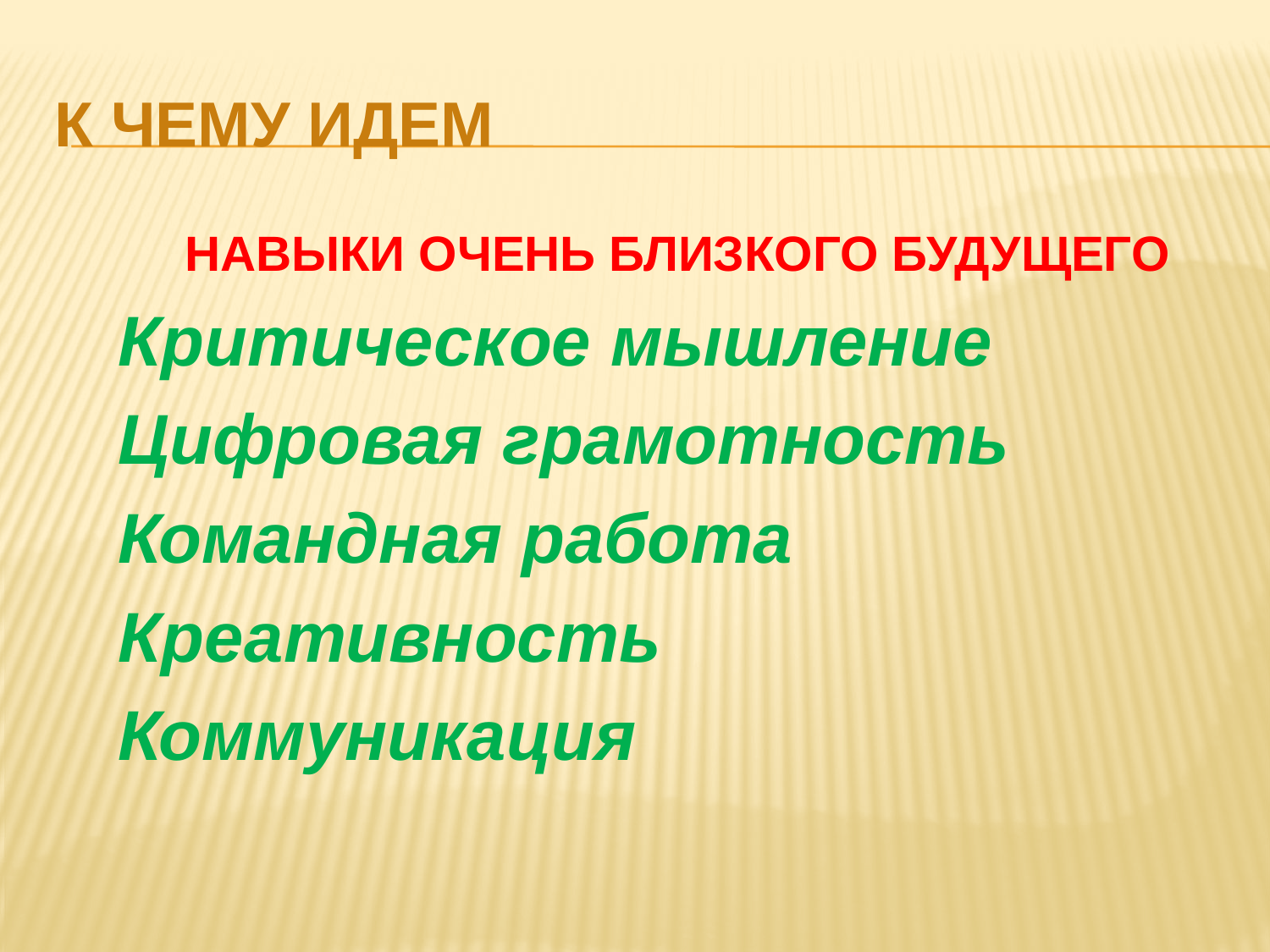

# К ЧЕМУ ИДЕМ
НАВЫКИ ОЧЕНЬ БЛИЗКОГО БУДУЩЕГО
Критическое мышление
Цифровая грамотность
Командная работа
Креативность
Коммуникация